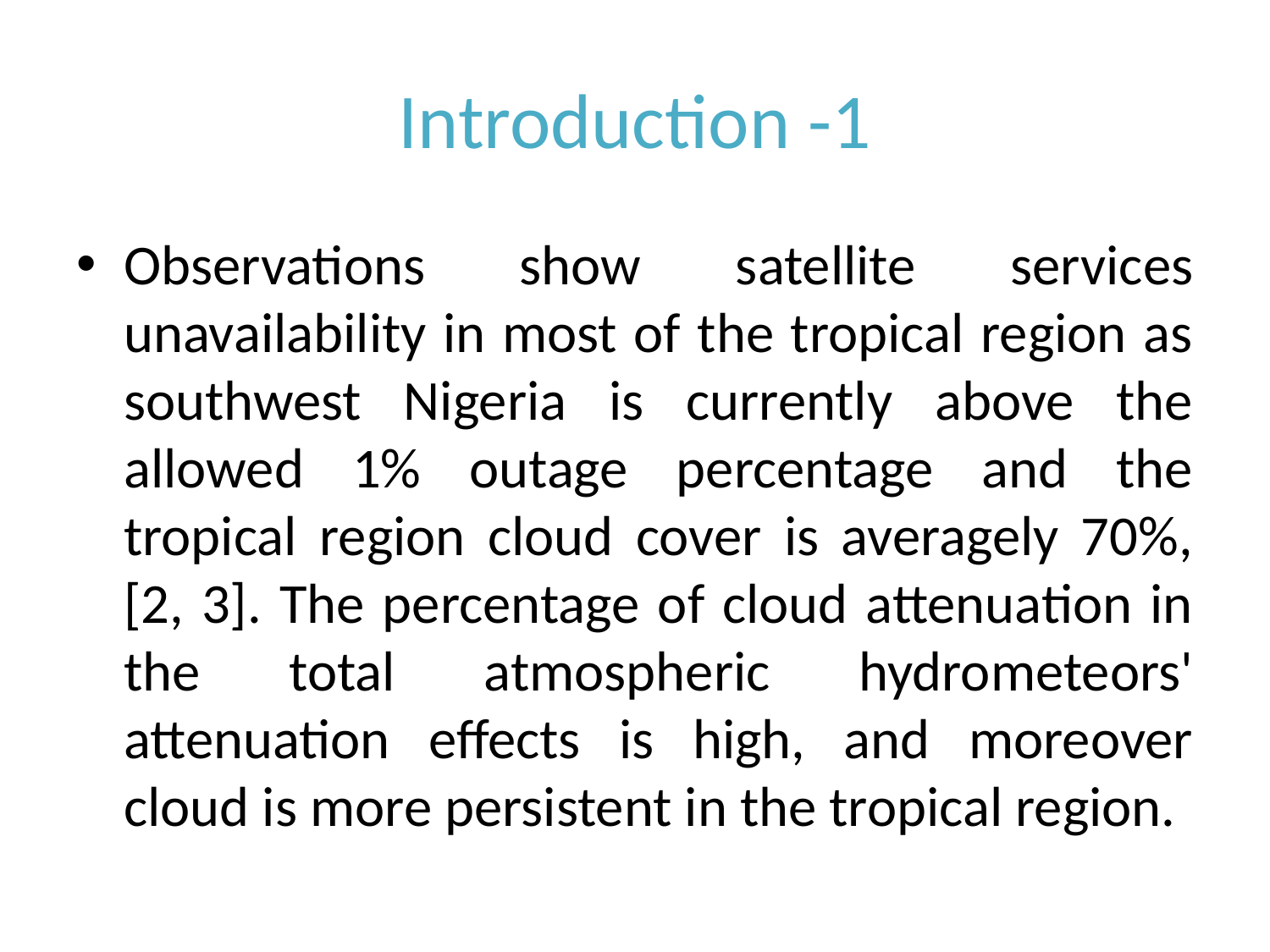

# Introduction -1
Observations show satellite services unavailability in most of the tropical region as southwest Nigeria is currently above the allowed 1% outage percentage and the tropical region cloud cover is averagely 70%, [2, 3]. The percentage of cloud attenuation in the total atmospheric hydrometeors' attenuation effects is high, and moreover cloud is more persistent in the tropical region.